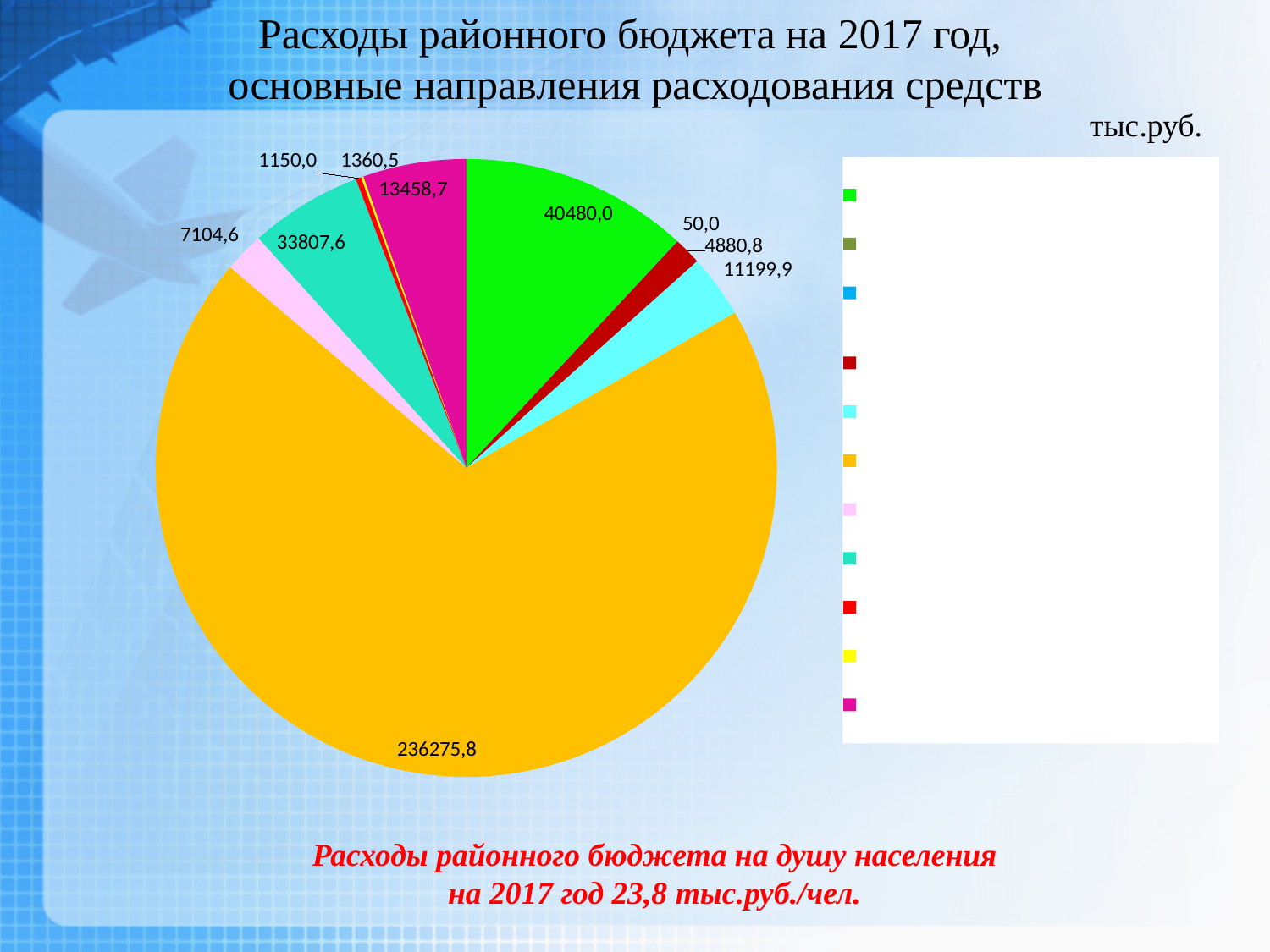

Расходы районного бюджета на 2017 год,
 основные направления расходования средств

тыс.руб.

### Chart

| Category | 2017 год |
|---|---|
| общегосударственные вопросы | 40480.0 |
| национальная оборона | 0.0 |
| национальная безопасной и правоохранительная деятельность | 50.0 |
| национальная экономика | 4880.8 |
| жилищно-коммунальное хозяйство | 11199.9 |
| образование | 237001.5 |
| культура | 7104.6 |
| 31733 | 20008.4 |
| физическая культура | 967.0 |
| обслуживание государственного долга | 422.8 |
| межбюджетные трансферты | 18315.0 |
Расходы районного бюджета на душу населения
на 2017 год 23,8 тыс.руб./чел.